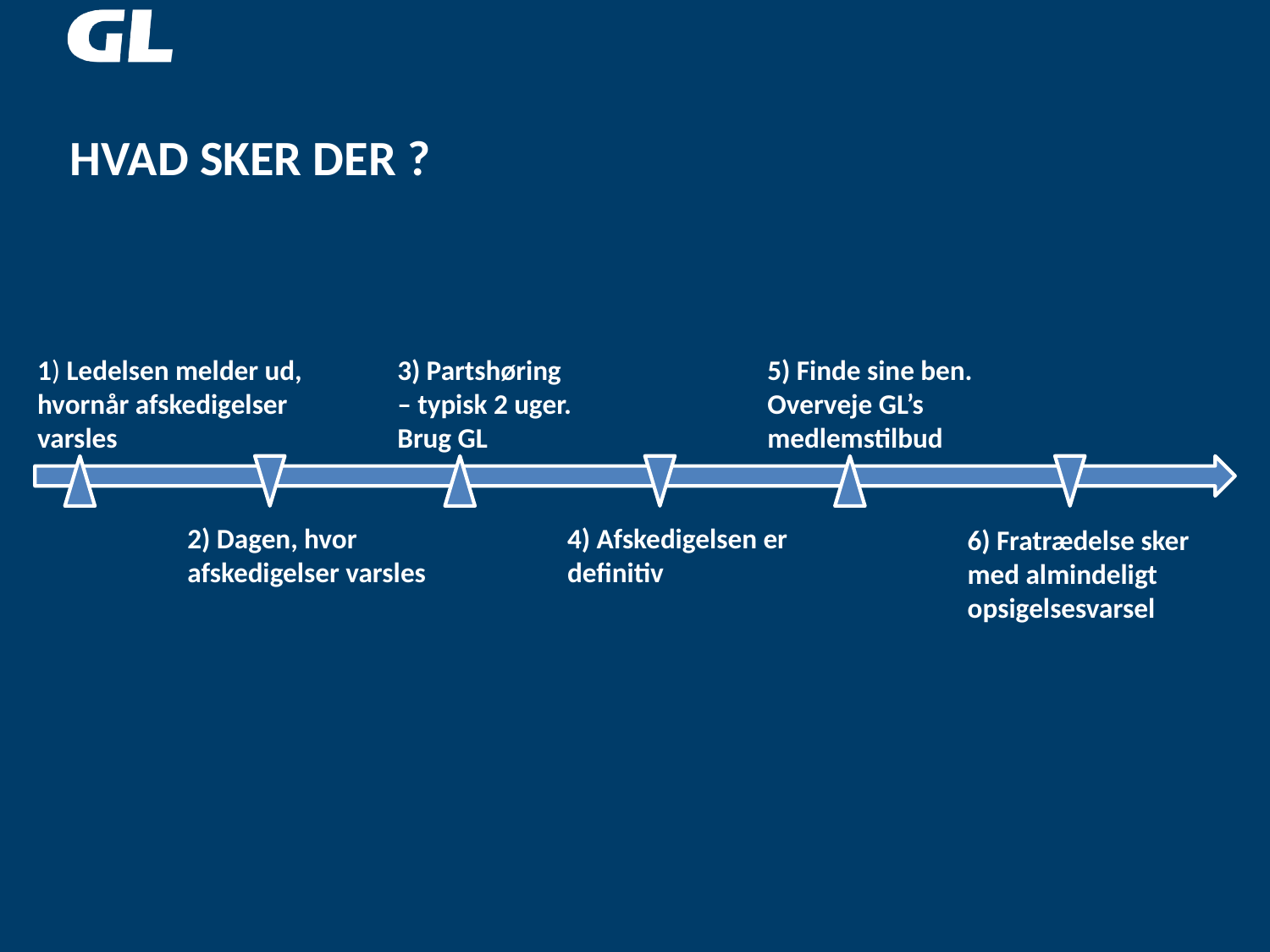

# Hvad sker der ?
1) Ledelsen melder ud, hvornår afskedigelser varsles
3) Partshøring
– typisk 2 uger.
Brug GL
5) Finde sine ben. Overveje GL’s medlemstilbud

2) Dagen, hvor afskedigelser varsles
4) Afskedigelsen er definitiv
6) Fratrædelse sker med almindeligt opsigelsesvarsel